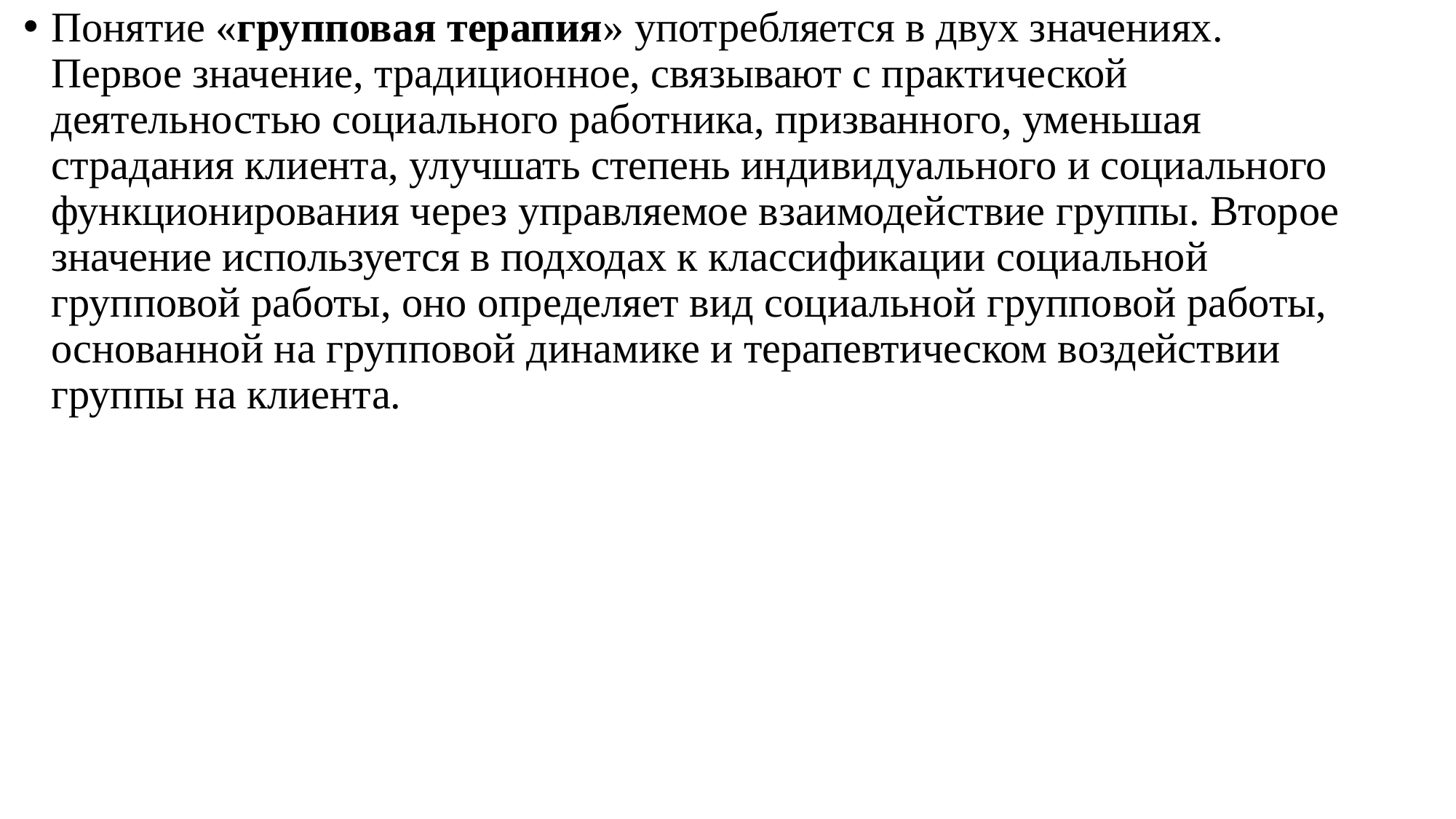

Понятие «групповая терапия» употребляется в двух значениях. Первое значение, традиционное, связывают с практической деятельностью социального работника, призванного, уменьшая страдания клиента, улучшать степень индивидуального и социального функционирования через управляемое взаимодействие группы. Второе значение используется в подходах к классификации социальной групповой работы, оно определяет вид социальной групповой работы, основанной на групповой динамике и терапевтическом воздействии группы на клиента.